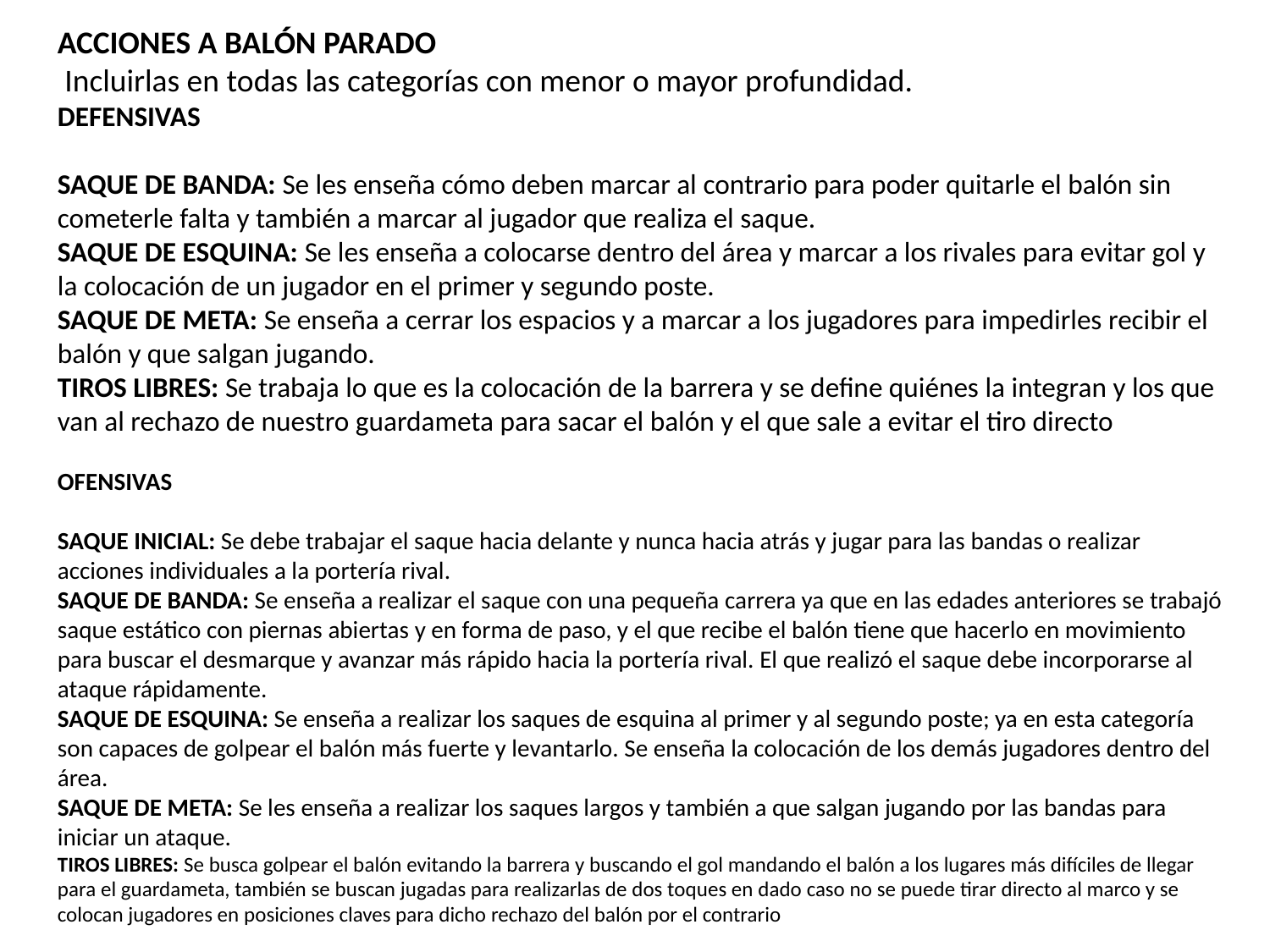

ACCIONES A BALÓN PARADO
 Incluirlas en todas las categorías con menor o mayor profundidad.
DEFENSIVAS

SAQUE DE BANDA: Se les enseña cómo deben marcar al contrario para poder quitarle el balón sin cometerle falta y también a marcar al jugador que realiza el saque.
SAQUE DE ESQUINA: Se les enseña a colocarse dentro del área y marcar a los rivales para evitar gol y la colocación de un jugador en el primer y segundo poste.
SAQUE DE META: Se enseña a cerrar los espacios y a marcar a los jugadores para impedirles recibir el balón y que salgan jugando.
TIROS LIBRES: Se trabaja lo que es la colocación de la barrera y se define quiénes la integran y los que van al rechazo de nuestro guardameta para sacar el balón y el que sale a evitar el tiro directo

OFENSIVAS

SAQUE INICIAL: Se debe trabajar el saque hacia delante y nunca hacia atrás y jugar para las bandas o realizar acciones individuales a la portería rival.
SAQUE DE BANDA: Se enseña a realizar el saque con una pequeña carrera ya que en las edades anteriores se trabajó saque estático con piernas abiertas y en forma de paso, y el que recibe el balón tiene que hacerlo en movimiento para buscar el desmarque y avanzar más rápido hacia la portería rival. El que realizó el saque debe incorporarse al ataque rápidamente.
SAQUE DE ESQUINA: Se enseña a realizar los saques de esquina al primer y al segundo poste; ya en esta categoría son capaces de golpear el balón más fuerte y levantarlo. Se enseña la colocación de los demás jugadores dentro del área.
SAQUE DE META: Se les enseña a realizar los saques largos y también a que salgan jugando por las bandas para iniciar un ataque.
TIROS LIBRES: Se busca golpear el balón evitando la barrera y buscando el gol mandando el balón a los lugares más difíciles de llegar para el guardameta, también se buscan jugadas para realizarlas de dos toques en dado caso no se puede tirar directo al marco y se colocan jugadores en posiciones claves para dicho rechazo del balón por el contrario